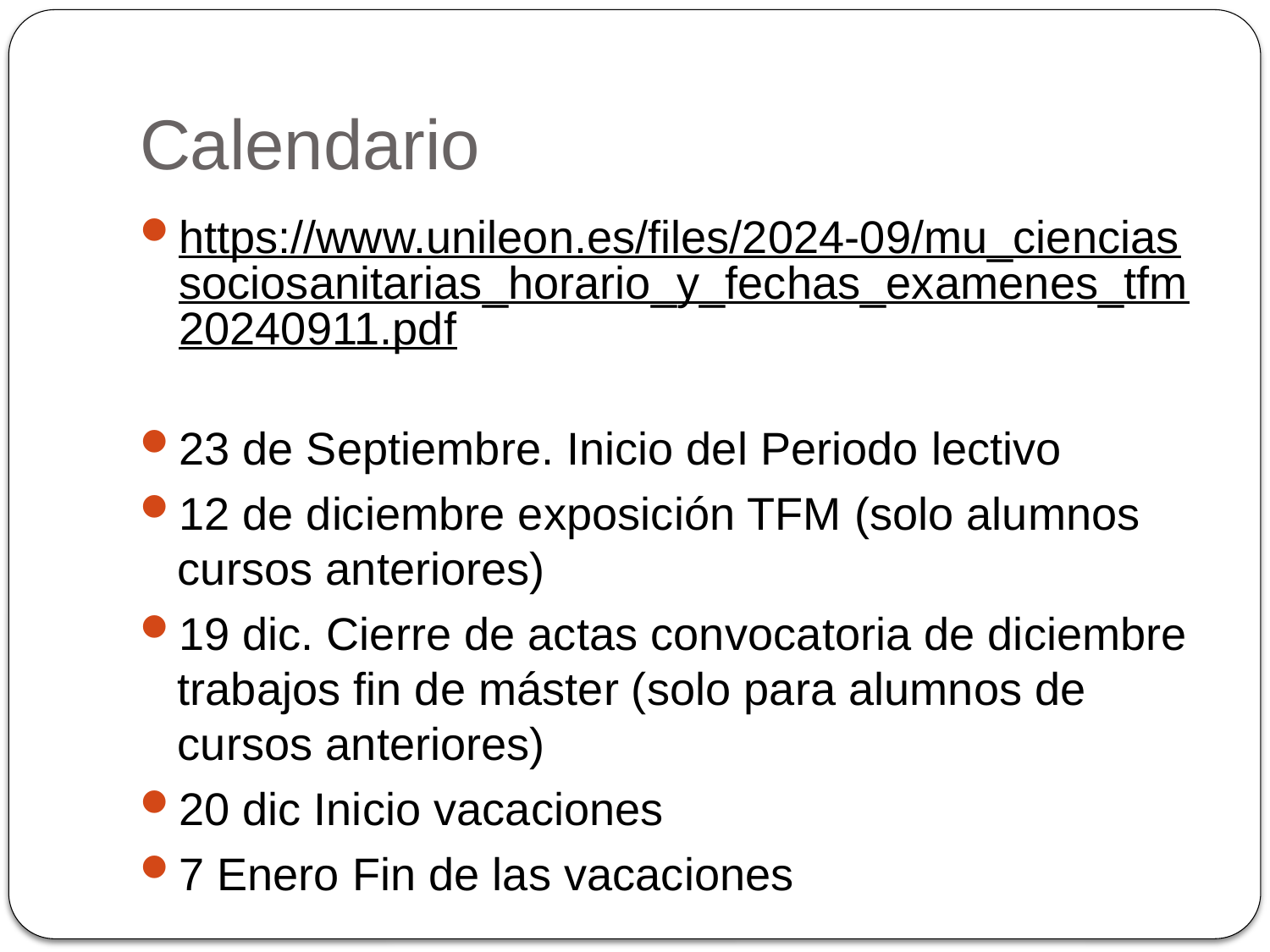

# Calendario
https://www.unileon.es/files/2024-09/mu_cienciassociosanitarias_horario_y_fechas_examenes_tfm20240911.pdf
23 de Septiembre. Inicio del Periodo lectivo
12 de diciembre exposición TFM (solo alumnos cursos anteriores)
19 dic. Cierre de actas convocatoria de diciembre trabajos fin de máster (solo para alumnos de cursos anteriores)
20 dic Inicio vacaciones
7 Enero Fin de las vacaciones